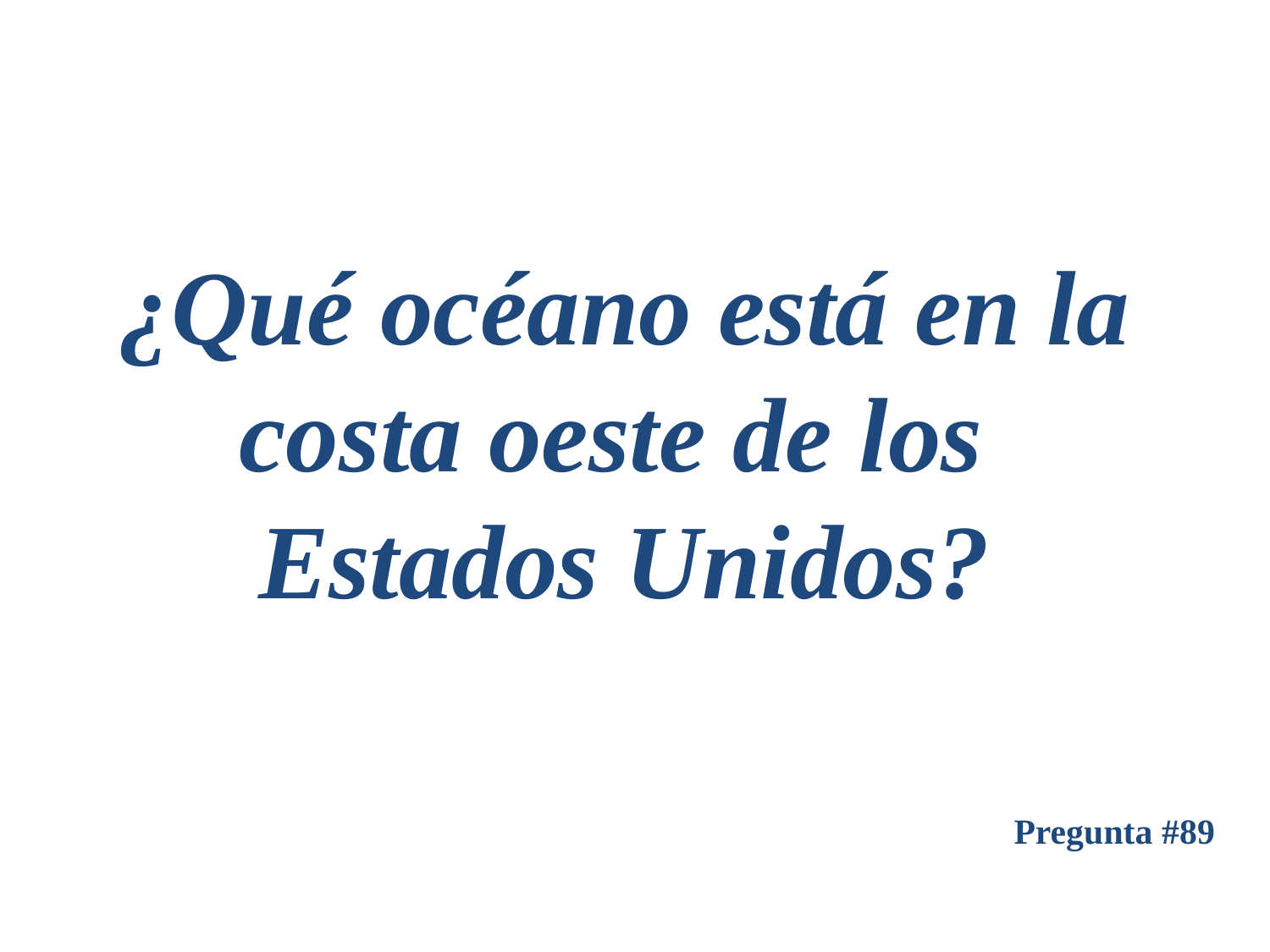

¿Qué océano está en la costa oeste de los
Estados Unidos?
Pregunta #89